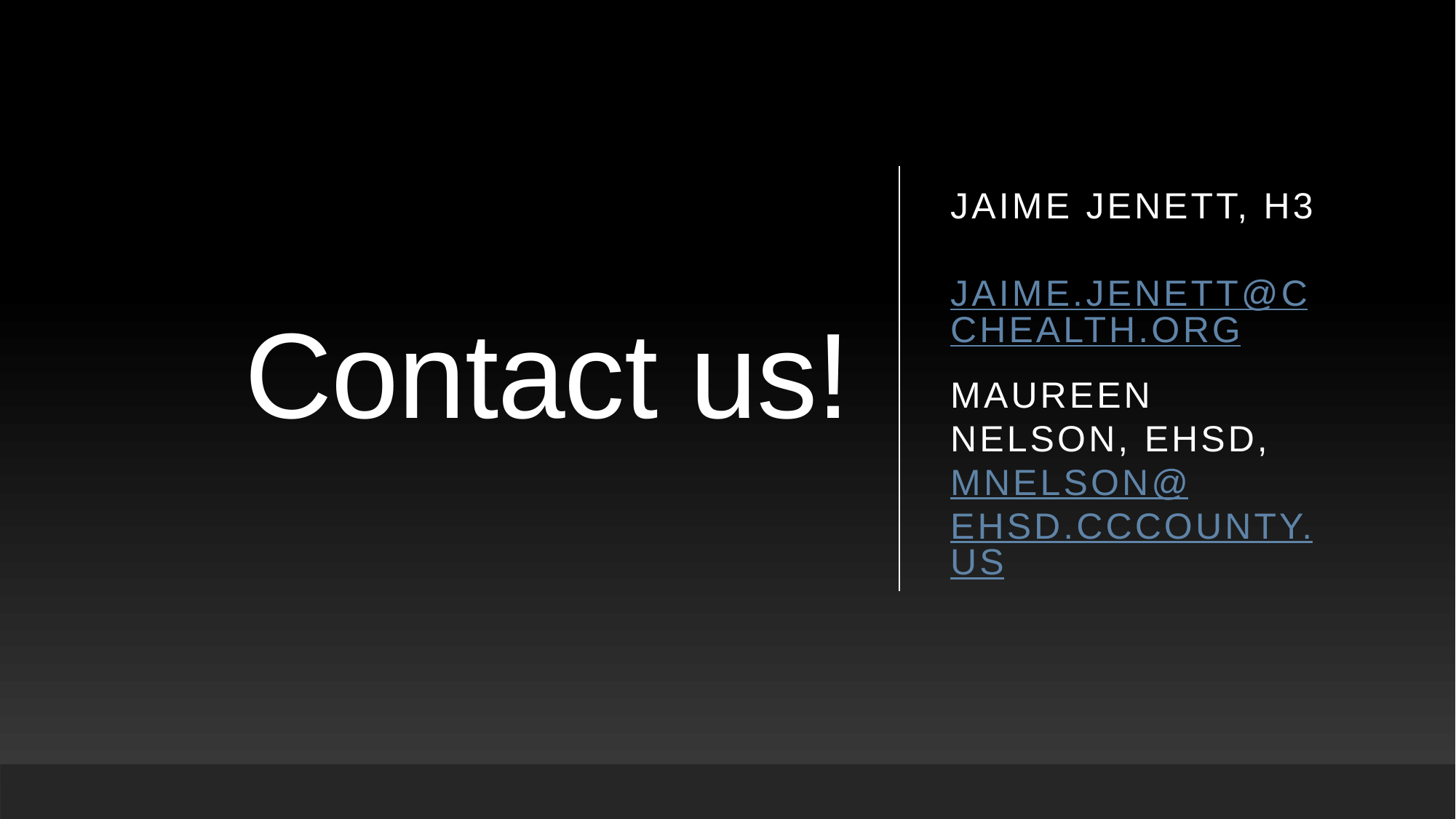

# Contact us!
Jaime Jenett, H3  jaime.jenett@cchealth.org
Maureen Nelson, EHSD, mnelson@ehsd.cccounty.us